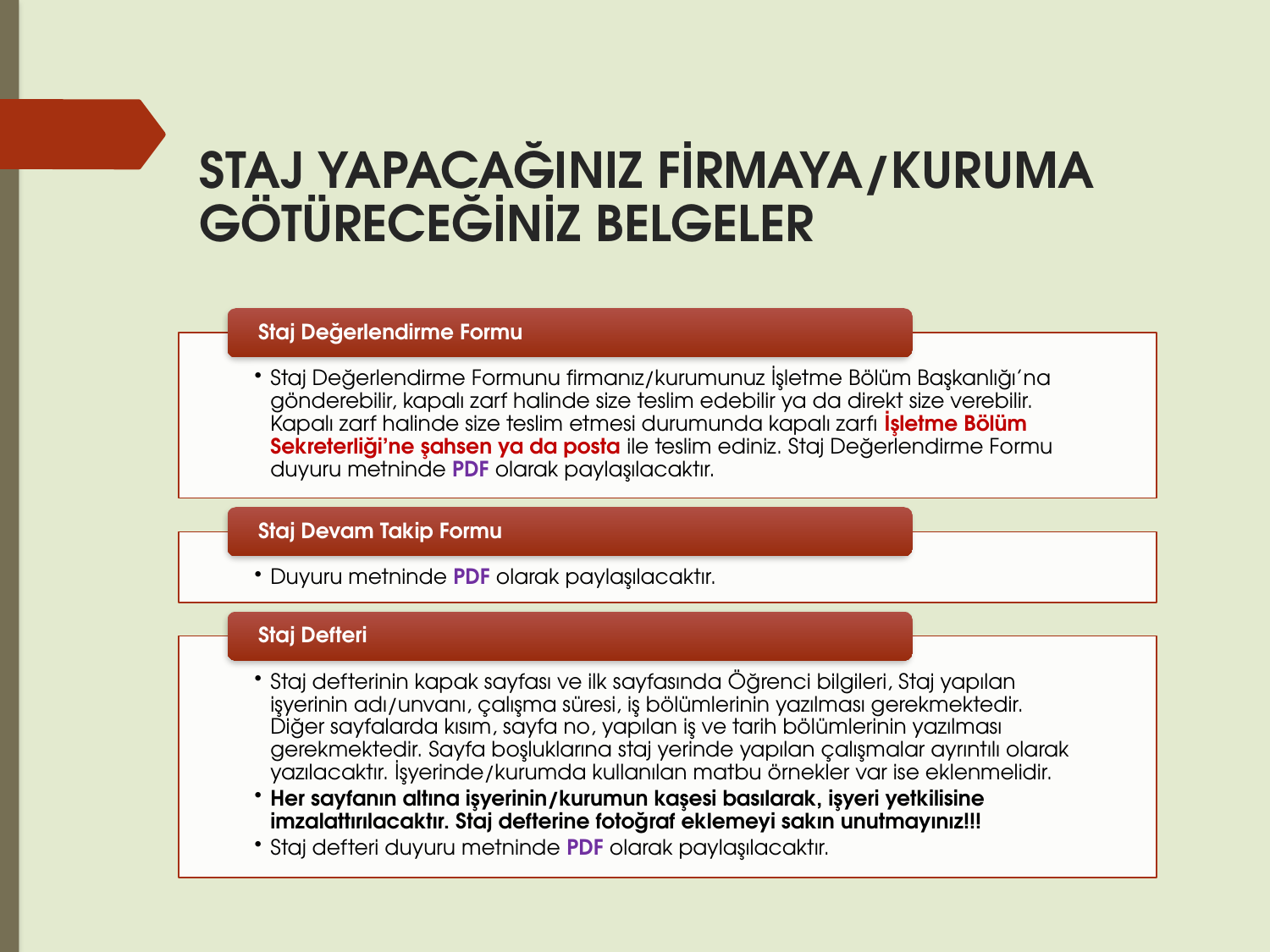

# STAJ YAPACAĞINIZ FİRMAYA/KURUMA GÖTÜRECEĞİNİZ BELGELER

Staj Değerlendirme Formunu firmanız/kurumunuz İşletme Bölüm Başkanlığı’na gönderebilir, kapalı zarf halinde size teslim edebilir ya da direkt size verebilir. Kapalı zarf halinde size teslim etmesi durumunda kapalı zarfı İşletme Bölüm Sekreterliği’ne şahsen ya da posta ile teslim ediniz. Staj Değerlendirme Formu duyuru metninde PDF olarak paylaşılacaktır.
Staj Değerlendirme Formu
Duyuru metninde PDF olarak paylaşılacaktır.
Staj Devam Takip Formu
Staj defterinin kapak sayfası ve ilk sayfasında Öğrenci bilgileri, Staj yapılan işyerinin adı/unvanı, çalışma süresi, iş bölümlerinin yazılması gerekmektedir. Diğer sayfalarda kısım, sayfa no, yapılan iş ve tarih bölümlerinin yazılması gerekmektedir. Sayfa boşluklarına staj yerinde yapılan çalışmalar ayrıntılı olarak yazılacaktır. İşyerinde/kurumda kullanılan matbu örnekler var ise eklenmelidir.
Her sayfanın altına işyerinin/kurumun kaşesi basılarak, işyeri yetkilisine imzalattırılacaktır. Staj defterine fotoğraf eklemeyi sakın unutmayınız!!!
Staj defteri duyuru metninde PDF olarak paylaşılacaktır.
Staj Defteri